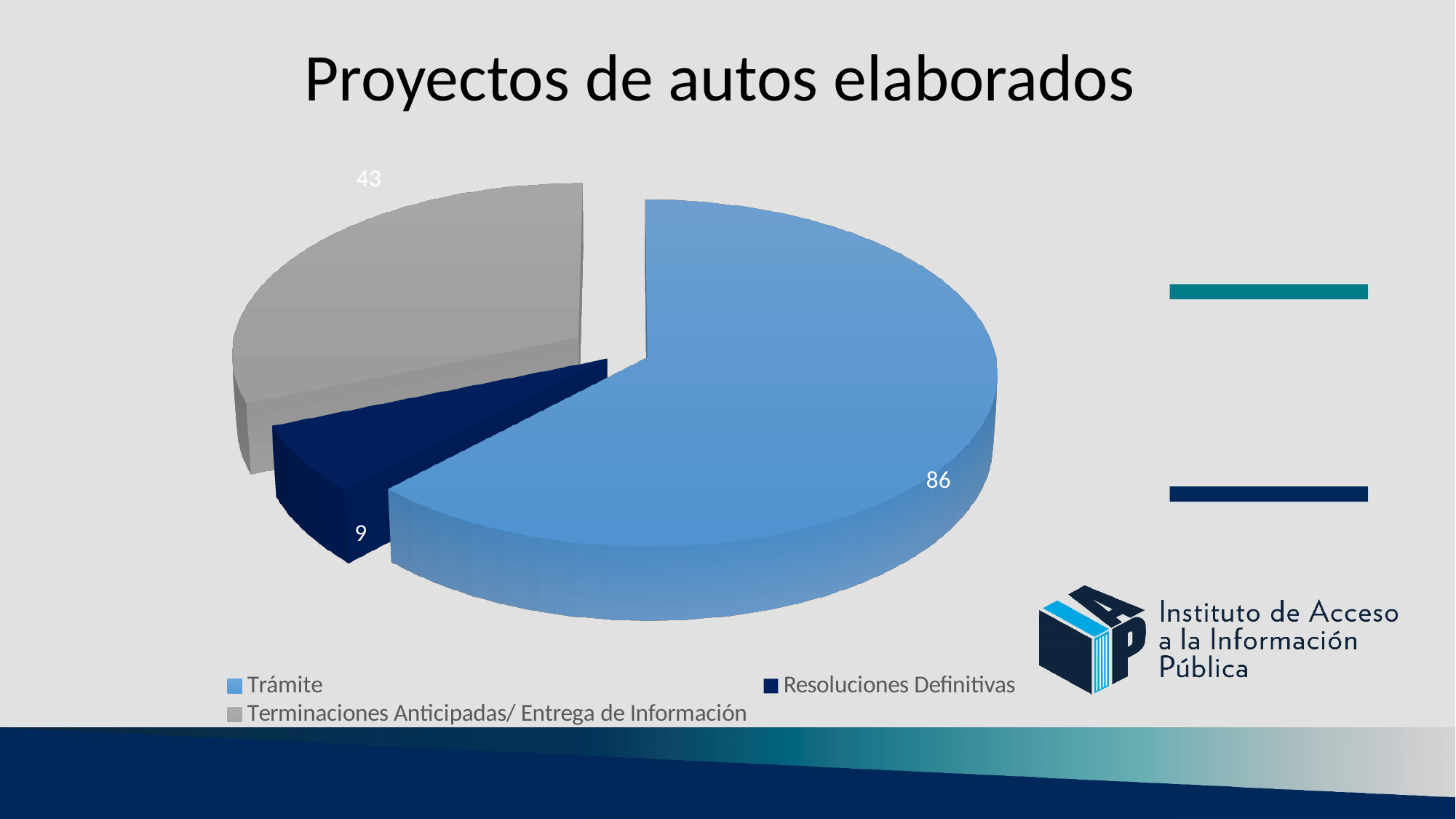

# Proyectos de autos elaborados

[unsupported chart]